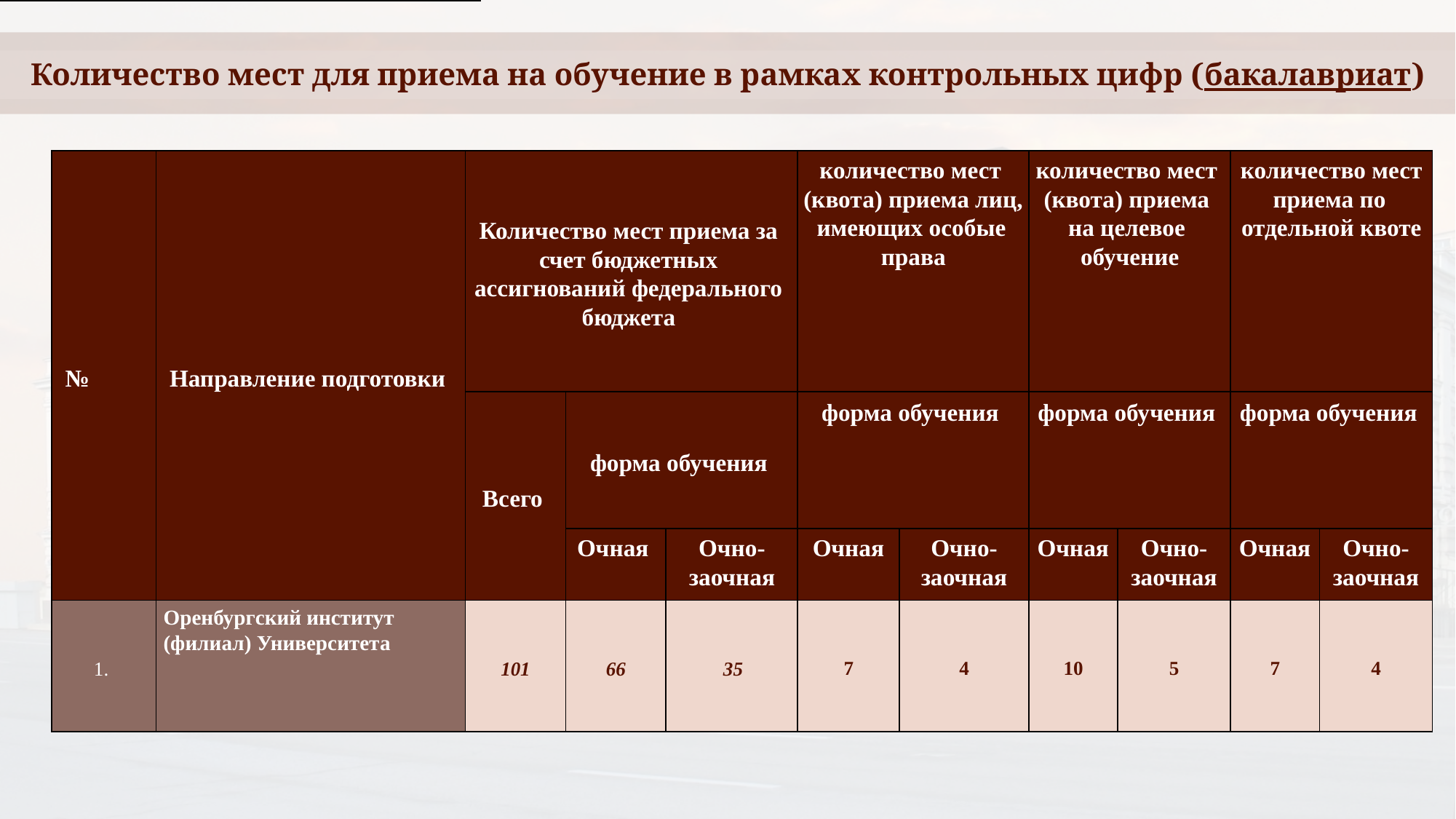

Количество мест для приема на обучение в рамках контрольных цифр (бакалавриат)

| № | Направление подготовки | Количество мест приема за счет бюджетных ассигнований федерального бюджета |  |  | количество мест (квота) приема лиц, имеющих особые права |  | количество мест (квота) приема на целевое обучение |  | количество мест приема по отдельной квоте |  |
| --- | --- | --- | --- | --- | --- | --- | --- | --- | --- | --- |
|  |  | Всего | форма обучения |  | форма обучения |  | форма обучения |  | форма обучения |  |
|  |  |  | Очная | Очно- заочная | Очная | Очно- заочная | Очная | Очно- заочная | Очная | Очно- заочная |
| 1. | Оренбургский институт (филиал) Университета | 101 | 66 | 35 | 7 | 4 | 10 | 5 | 7 | 4 |